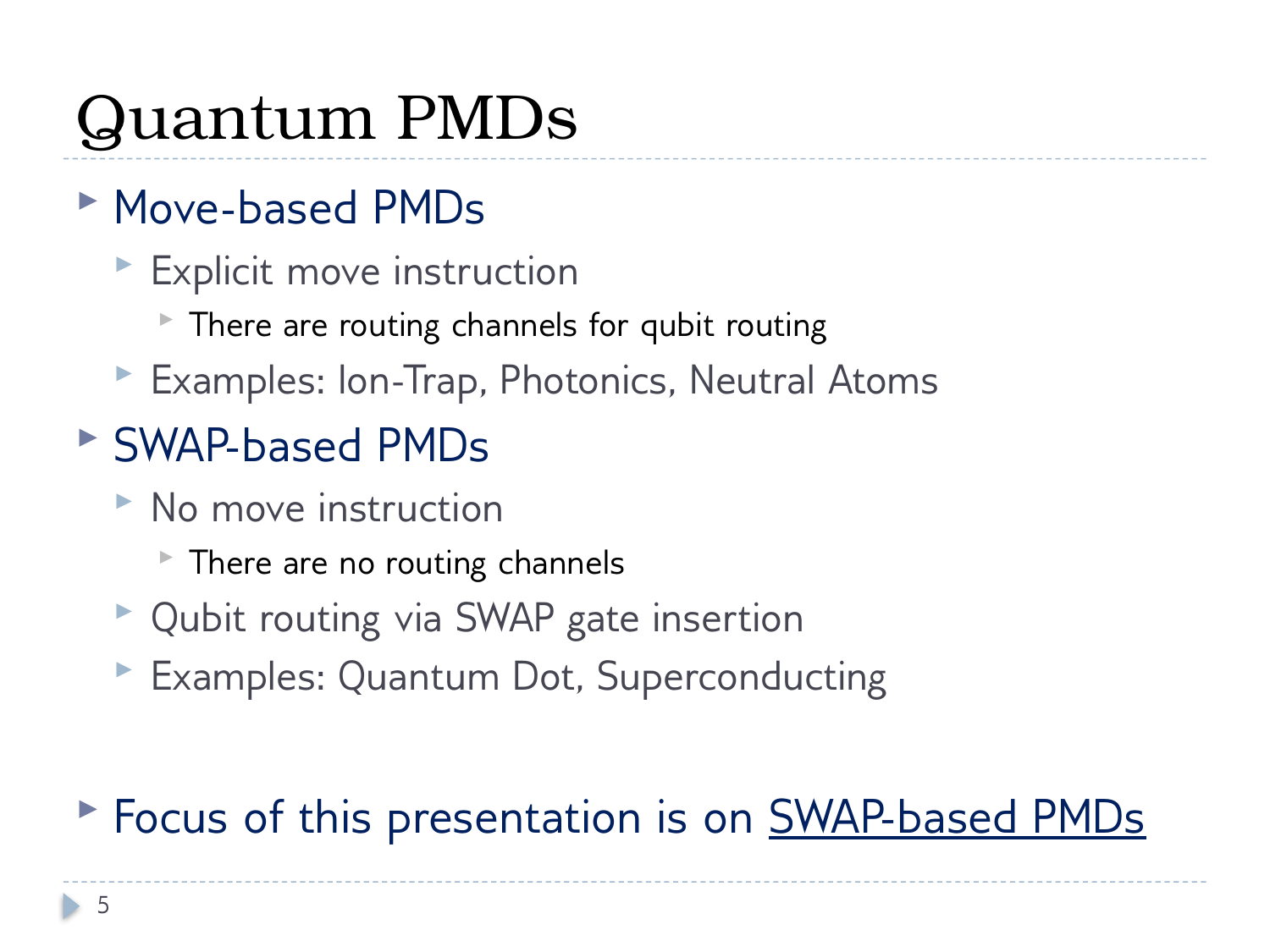

# Quantum PMDs
Move-based PMDs
Explicit move instruction
There are routing channels for qubit routing
Examples: Ion-Trap, Photonics, Neutral Atoms
SWAP-based PMDs
No move instruction
There are no routing channels
Qubit routing via SWAP gate insertion
Examples: Quantum Dot, Superconducting

Focus of this presentation is on SWAP-based PMDs
5